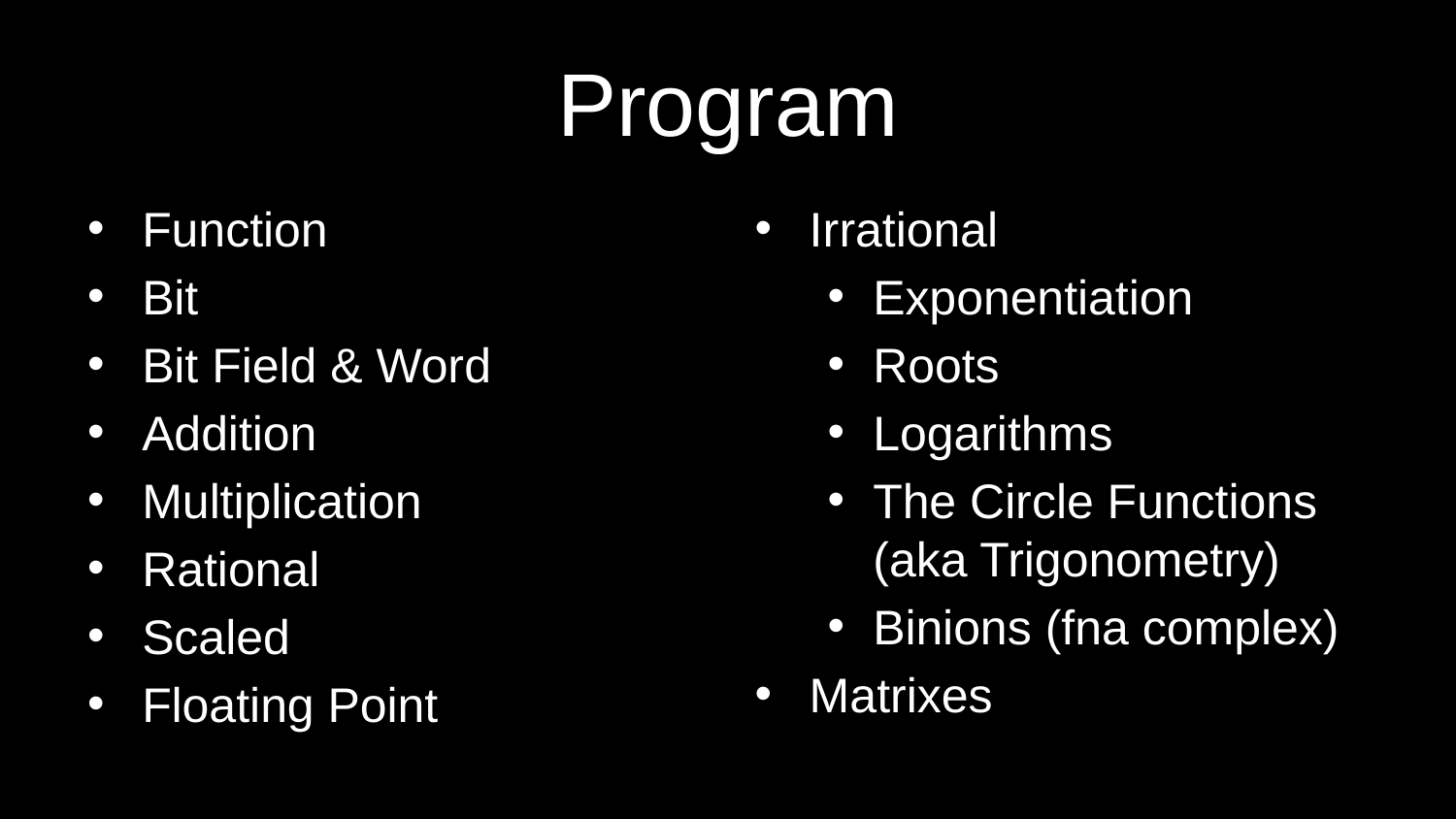

# Program
Function
Bit
Bit Field & Word
Addition
Multiplication
Rational
Scaled
Floating Point
Irrational
Exponentiation
Roots
Logarithms
The Circle Functions (aka Trigonometry)
Binions (fna complex)
Matrixes